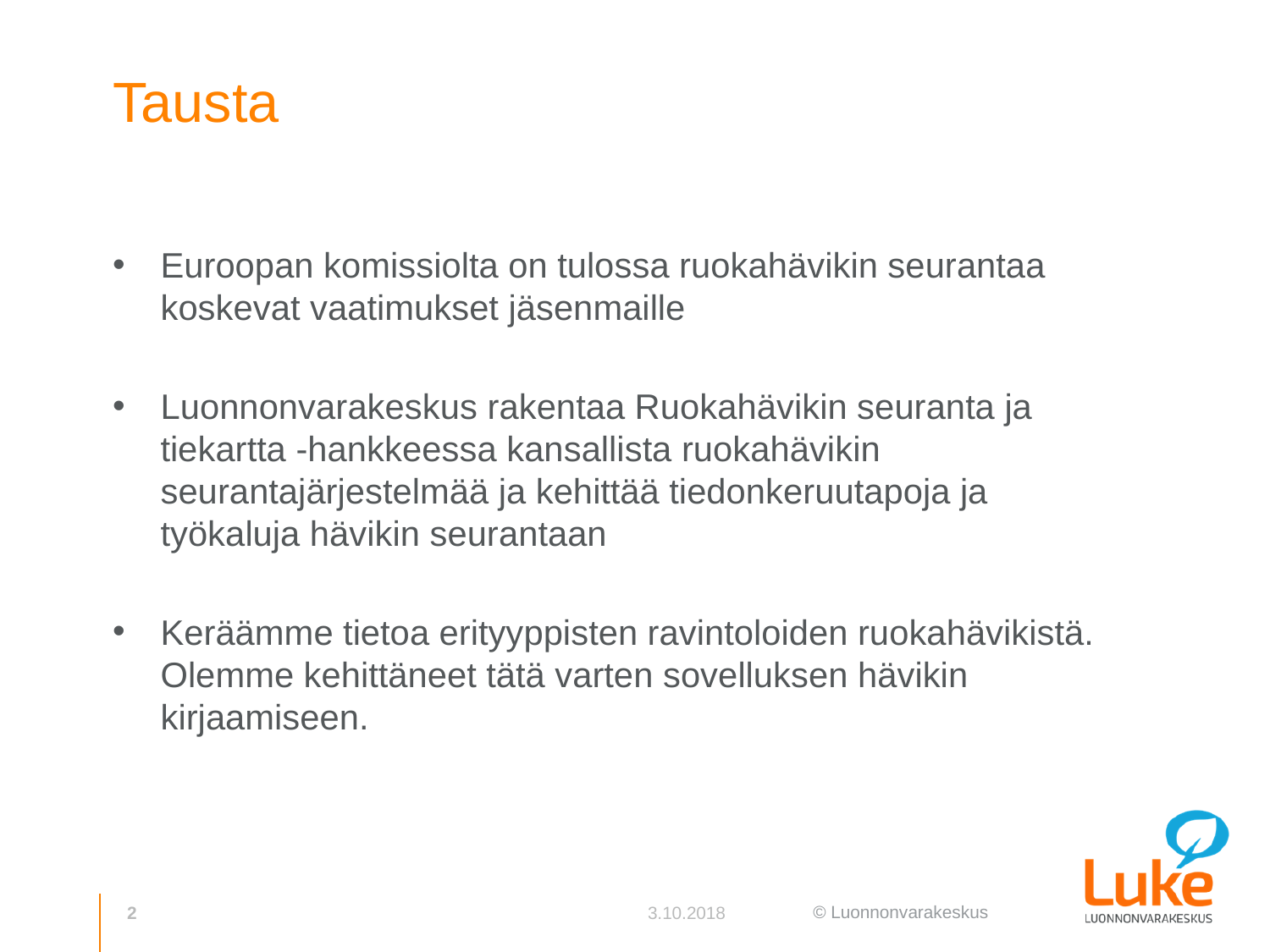

# Tausta
Euroopan komissiolta on tulossa ruokahävikin seurantaa koskevat vaatimukset jäsenmaille

Luonnonvarakeskus rakentaa Ruokahävikin seuranta ja tiekartta -hankkeessa kansallista ruokahävikin seurantajärjestelmää ja kehittää tiedonkeruutapoja ja työkaluja hävikin seurantaan

Keräämme tietoa erityyppisten ravintoloiden ruokahävikistä. Olemme kehittäneet tätä varten sovelluksen hävikin kirjaamiseen.

2

3.10.2018